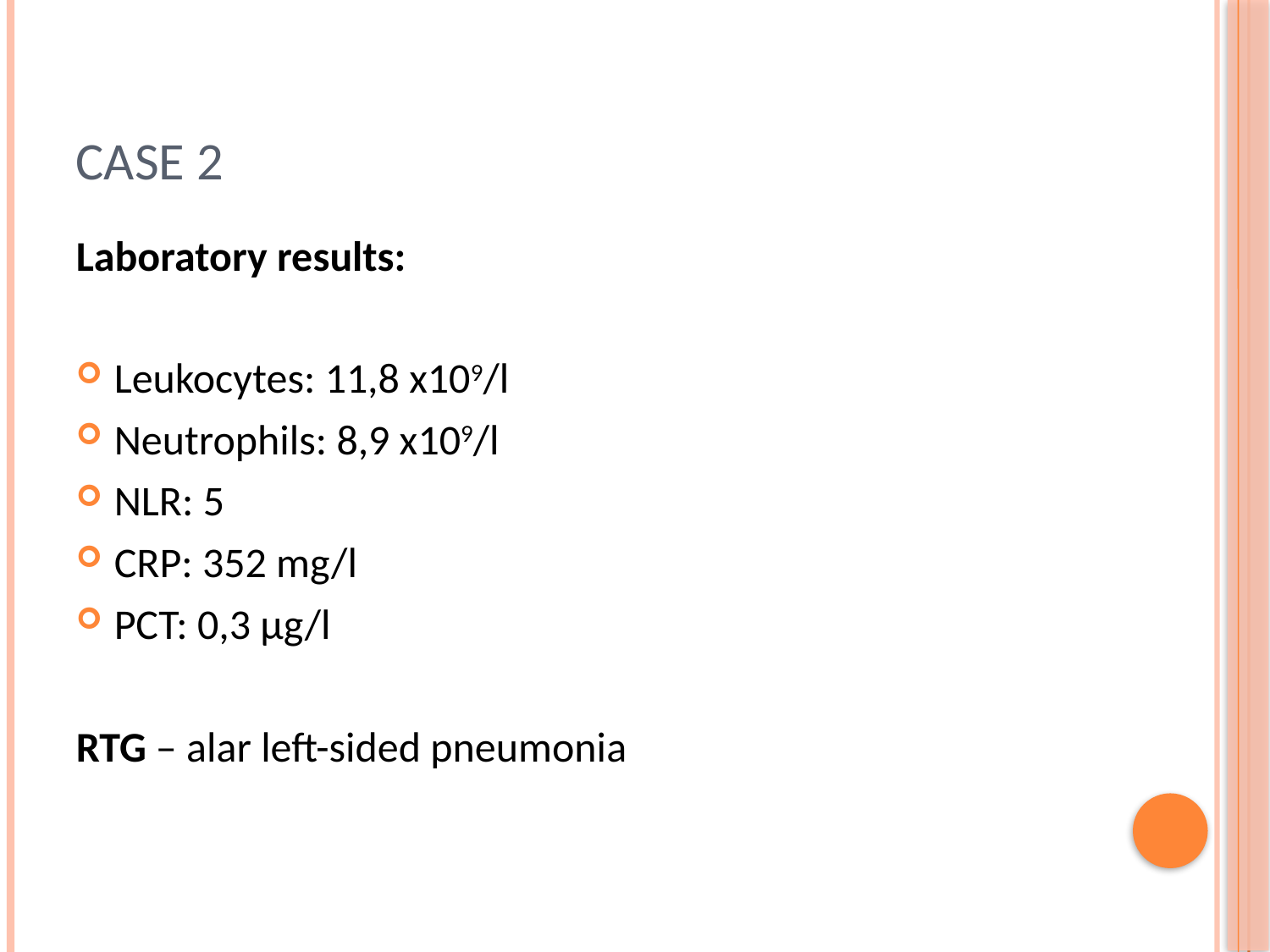

# case 2
Laboratory results:

Leukocytes: 11,8 x109/l
Neutrophils: 8,9 x109/l
NLR: 5
CRP: 352 mg/l
PCT: 0,3 µg/l

RTG – alar left-sided pneumonia